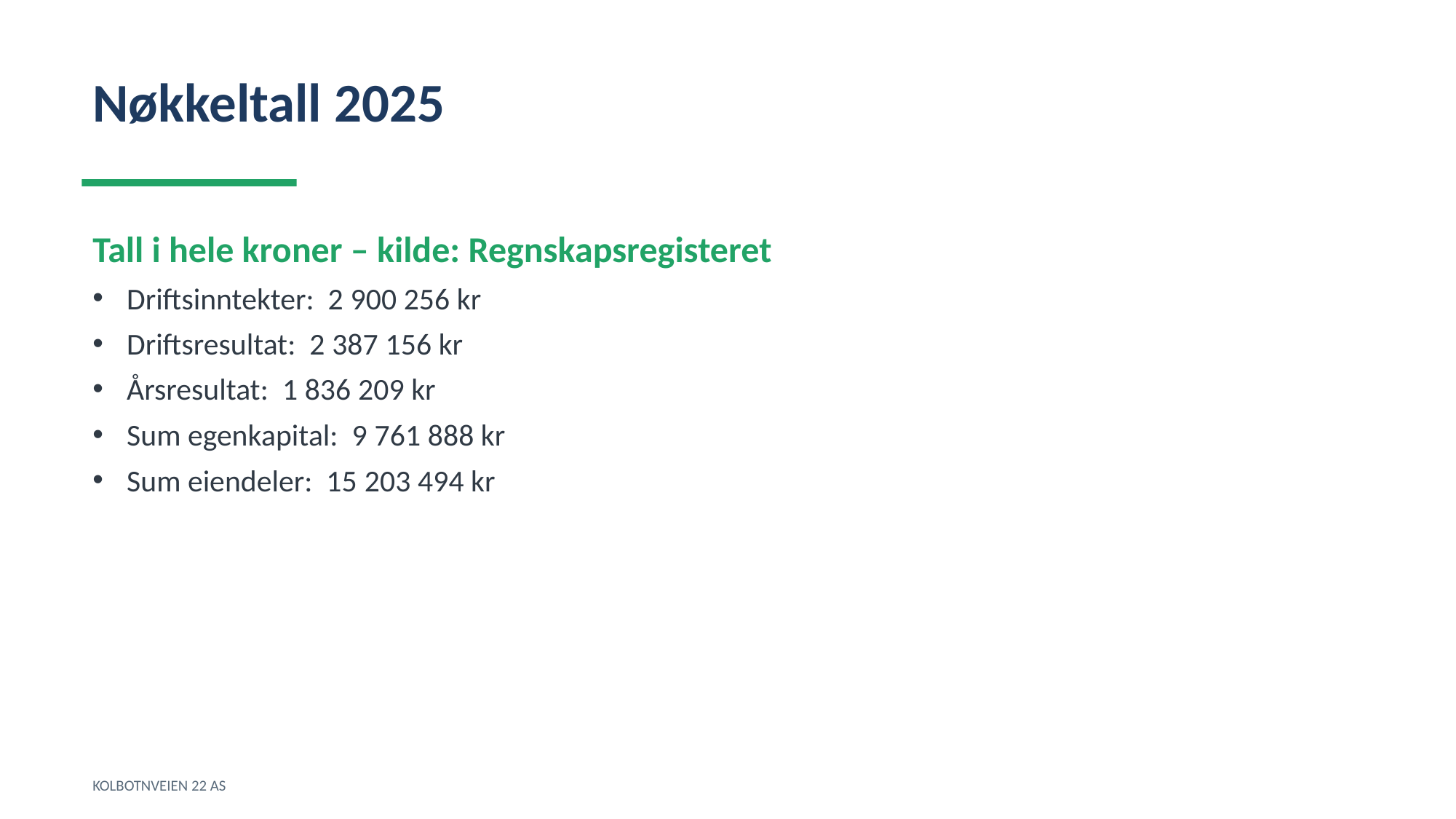

Nøkkeltall 2025

Tall i hele kroner – kilde: Regnskapsregisteret
Driftsinntekter:  2 900 256 kr
Driftsresultat:  2 387 156 kr
Årsresultat:  1 836 209 kr
Sum egenkapital:  9 761 888 kr
Sum eiendeler:  15 203 494 kr
KOLBOTNVEIEN 22 AS